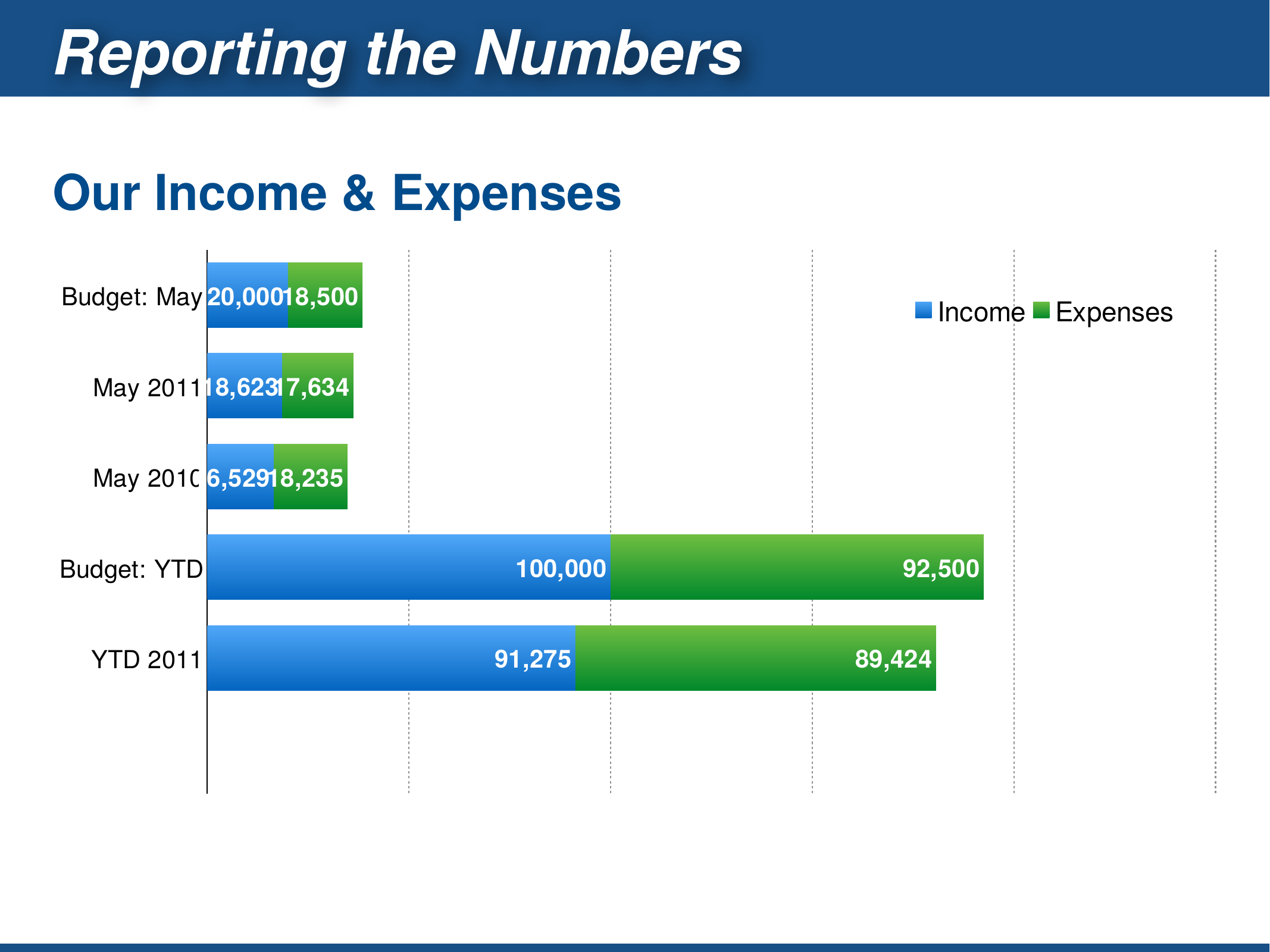

Reporting the Numbers
Our Income & Expenses

[unsupported chart]